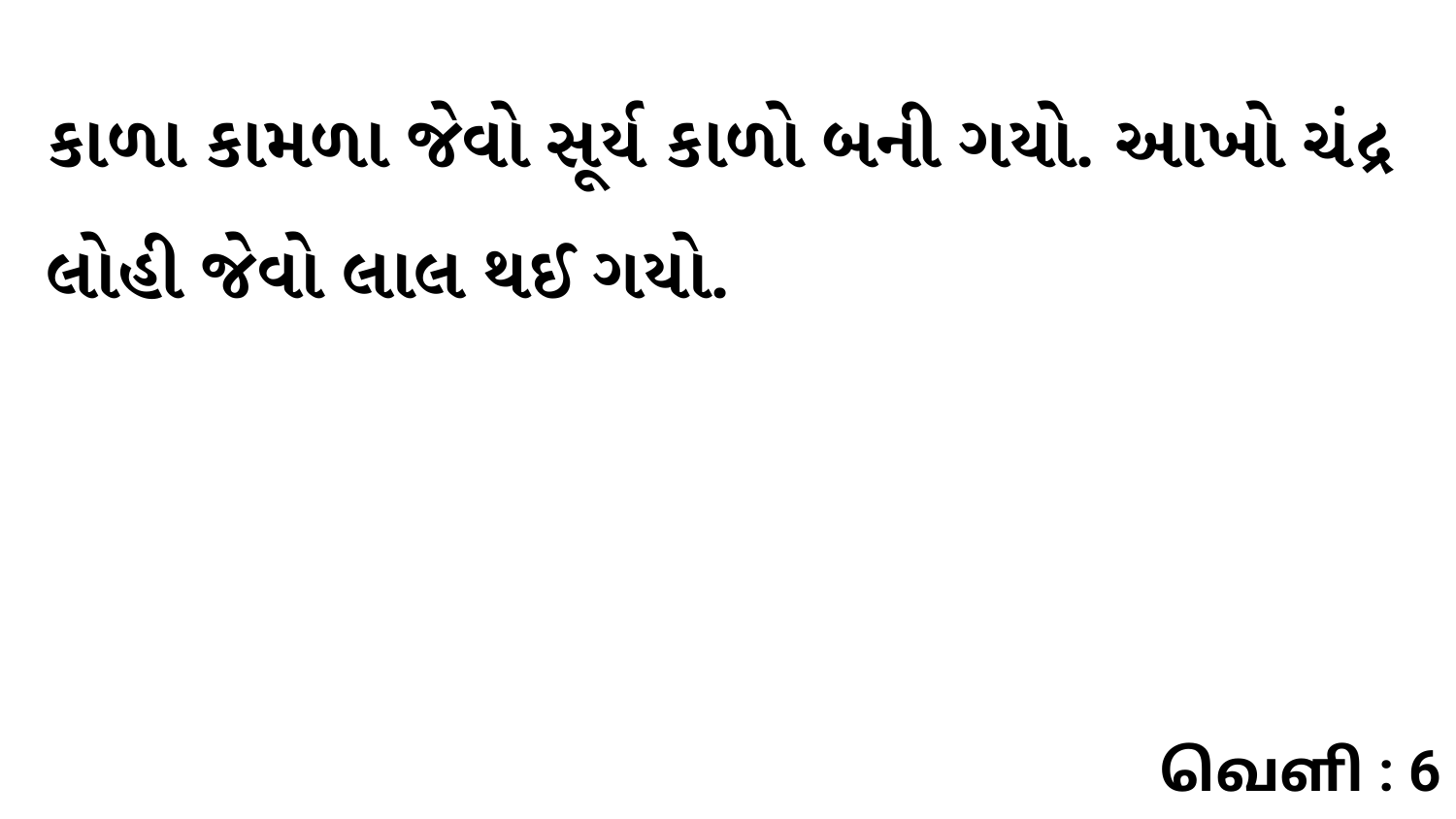

કાળા કામળા જેવો સૂર્ય કાળો બની ગયો. આખો ચંદ્ર લોહી જેવો લાલ થઈ ગયો.
வெளி : 6